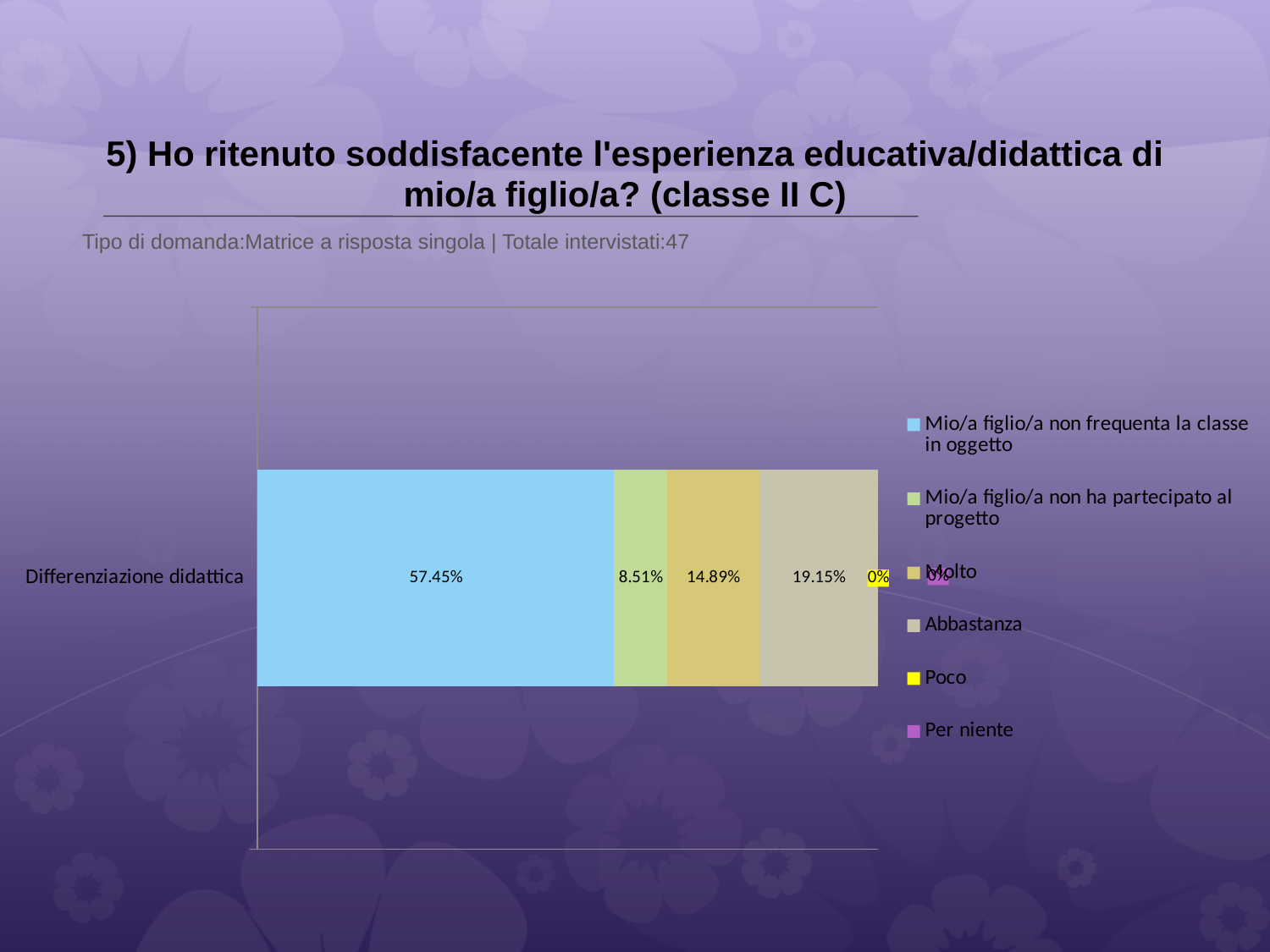

# 5) Ho ritenuto soddisfacente l'esperienza educativa/didattica di mio/a figlio/a? (classe II C)
 Tipo di domanda:Matrice a risposta singola | Totale intervistati:47

### Chart

| Category | Mio/a figlio/a non frequenta la classe in oggetto | Mio/a figlio/a non ha partecipato al progetto | Molto | Abbastanza | Poco | Per niente |
|---|---|---|---|---|---|---|
| Differenziazione didattica | 0.5745 | 0.0851 | 0.1489 | 0.1915 | 0.0 | 0.0 |